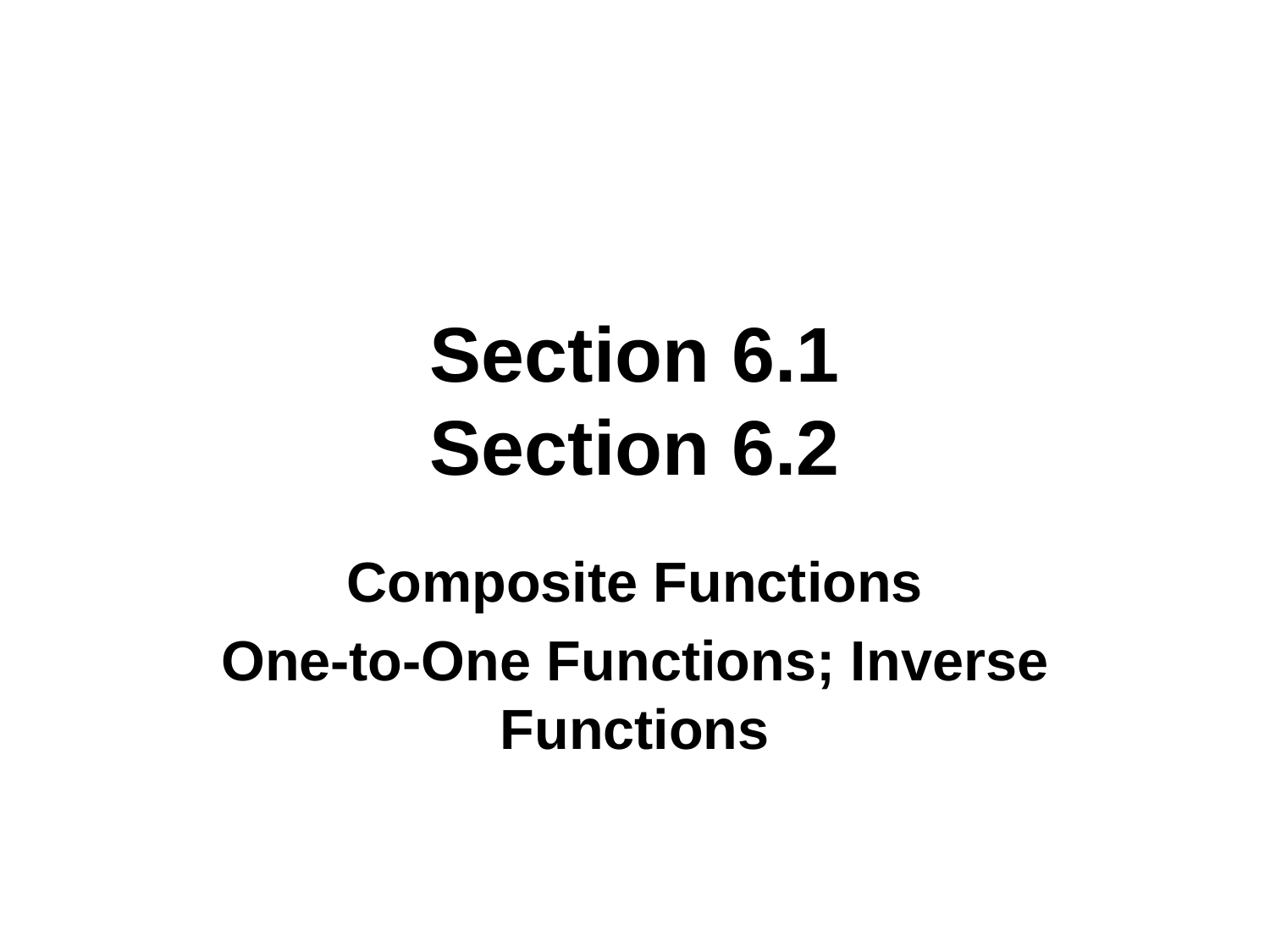

# Section 6.1 Section 6.2
Composite Functions
One-to-One Functions; Inverse Functions